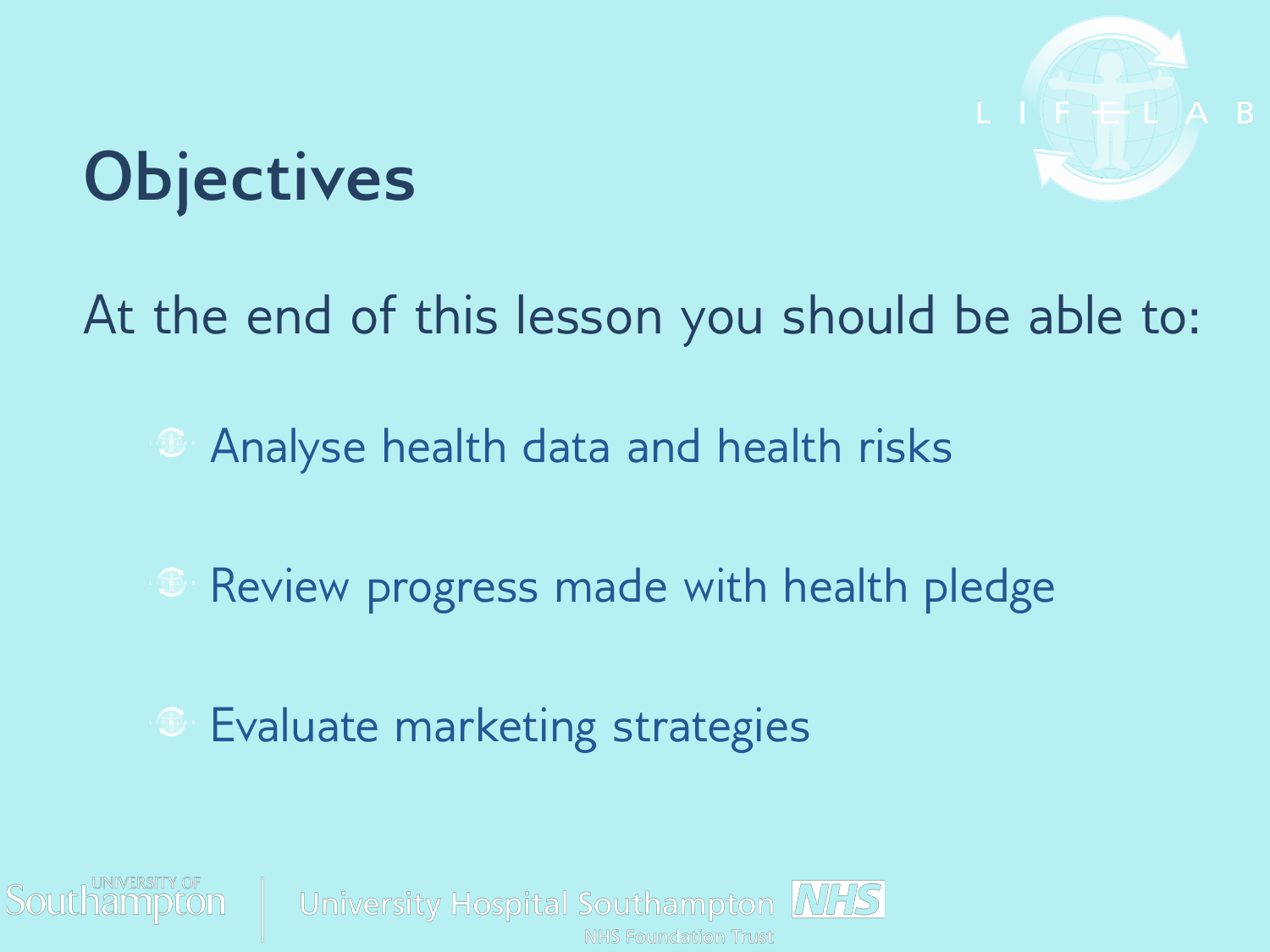

Objectives

At the end of this lesson you should be able to:

Analyse health data and health risks

Review progress made with health pledge

Evaluate marketing strategies